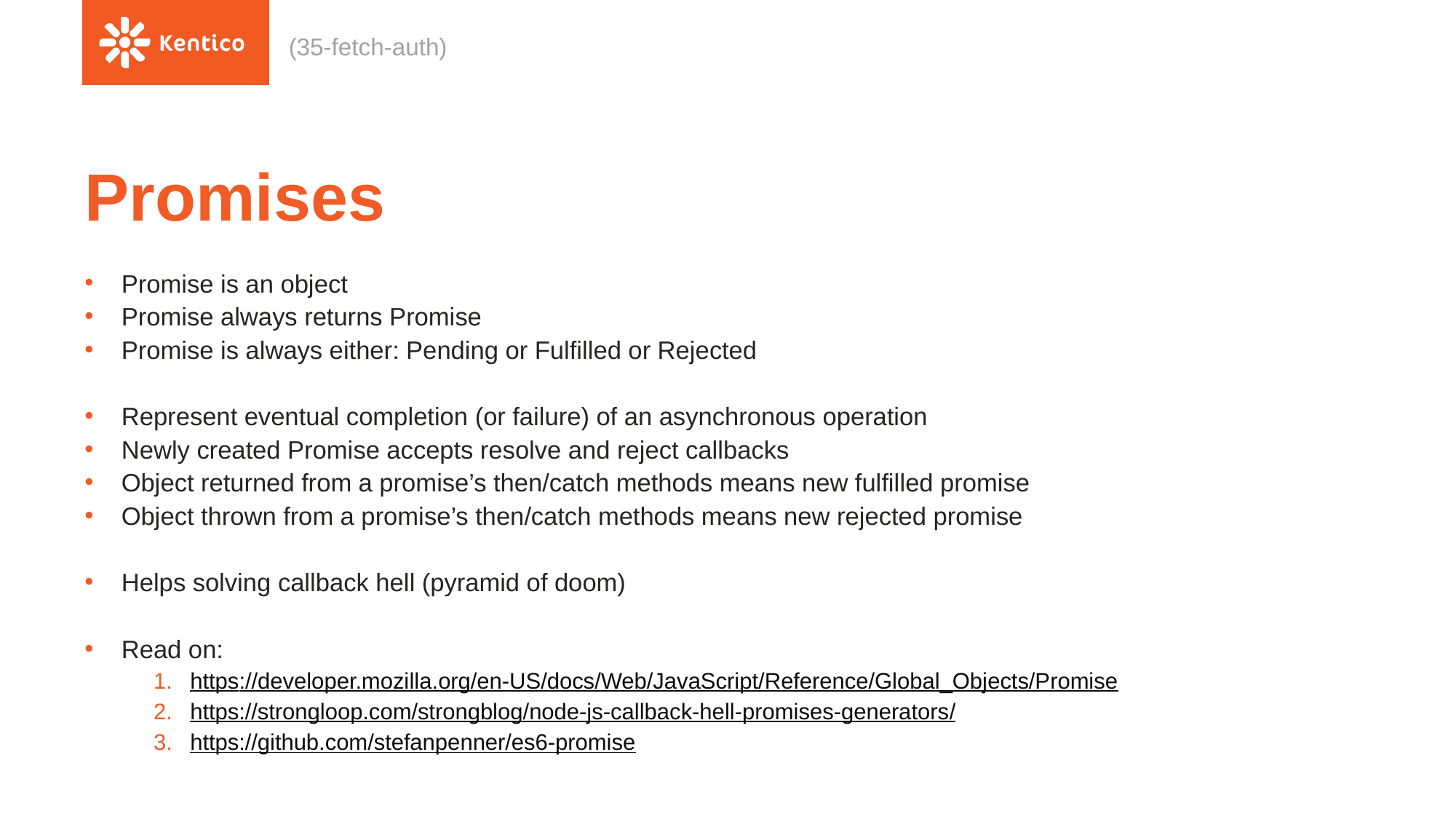

(35-fetch-auth)
# Promises
Promise is an object
Promise always returns Promise
Promise is always either: Pending or Fulfilled or Rejected

Represent eventual completion (or failure) of an asynchronous operation
Newly created Promise accepts resolve and reject callbacks
Object returned from a promise’s then/catch methods means new fulfilled promise
Object thrown from a promise’s then/catch methods means new rejected promise

Helps solving callback hell (pyramid of doom)

Read on:
https://developer.mozilla.org/en-US/docs/Web/JavaScript/Reference/Global_Objects/Promise
https://strongloop.com/strongblog/node-js-callback-hell-promises-generators/
https://github.com/stefanpenner/es6-promise